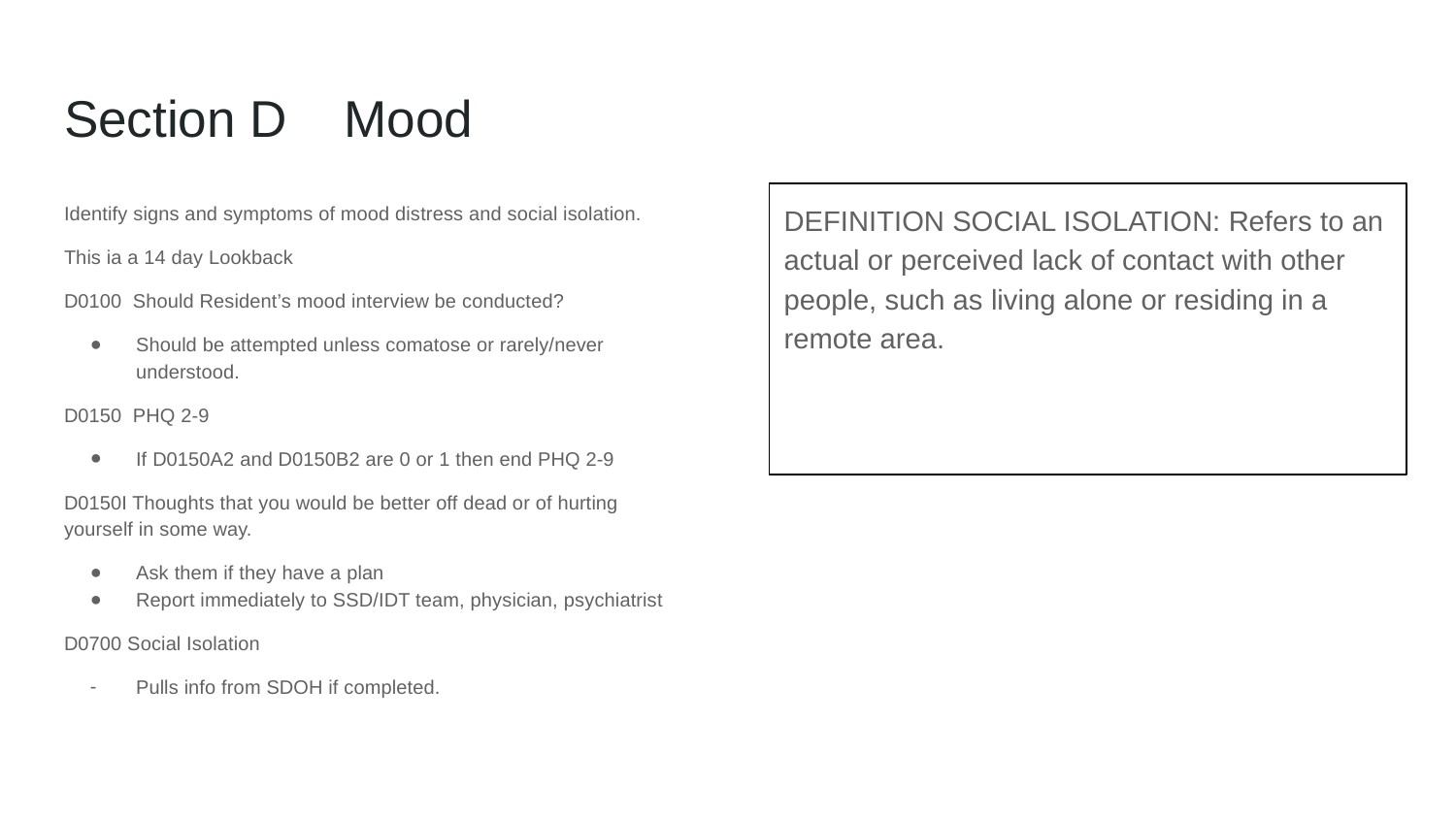

# Section D    Mood
Identify signs and symptoms of mood distress and social isolation.
This ia a 14 day Lookback
D0100  Should Resident’s mood interview be conducted?
Should be attempted unless comatose or rarely/never understood.
D0150  PHQ 2-9
If D0150A2 and D0150B2 are 0 or 1 then end PHQ 2-9
D0150I Thoughts that you would be better off dead or of hurting yourself in some way.
Ask them if they have a plan
Report immediately to SSD/IDT team, physician, psychiatrist
D0700 Social Isolation
Pulls info from SDOH if completed.
DEFINITION SOCIAL ISOLATION: Refers to an actual or perceived lack of contact with other people, such as living alone or residing in a remote area.